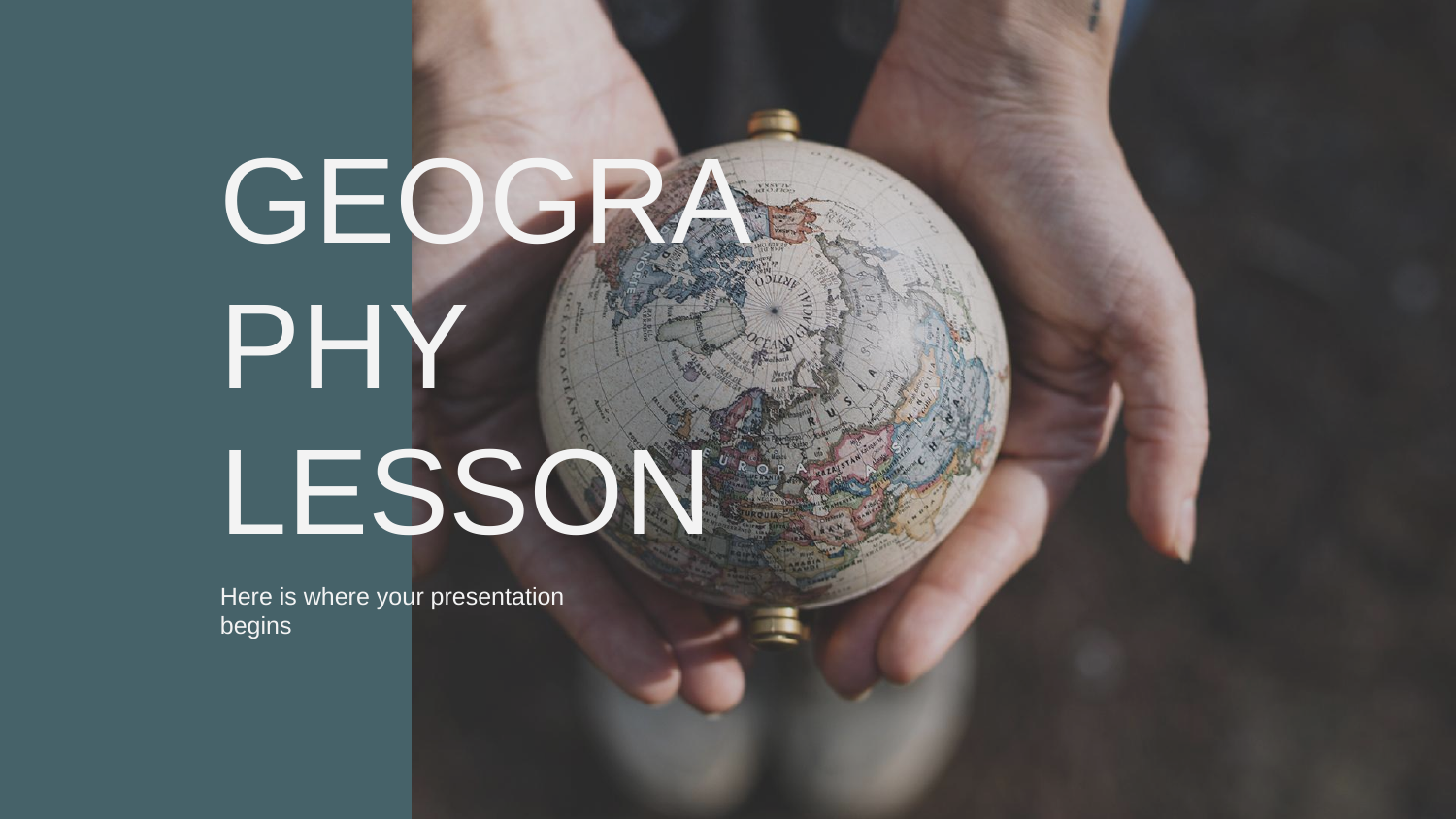

# GEOGRAPHY LESSON
Here is where your presentation begins